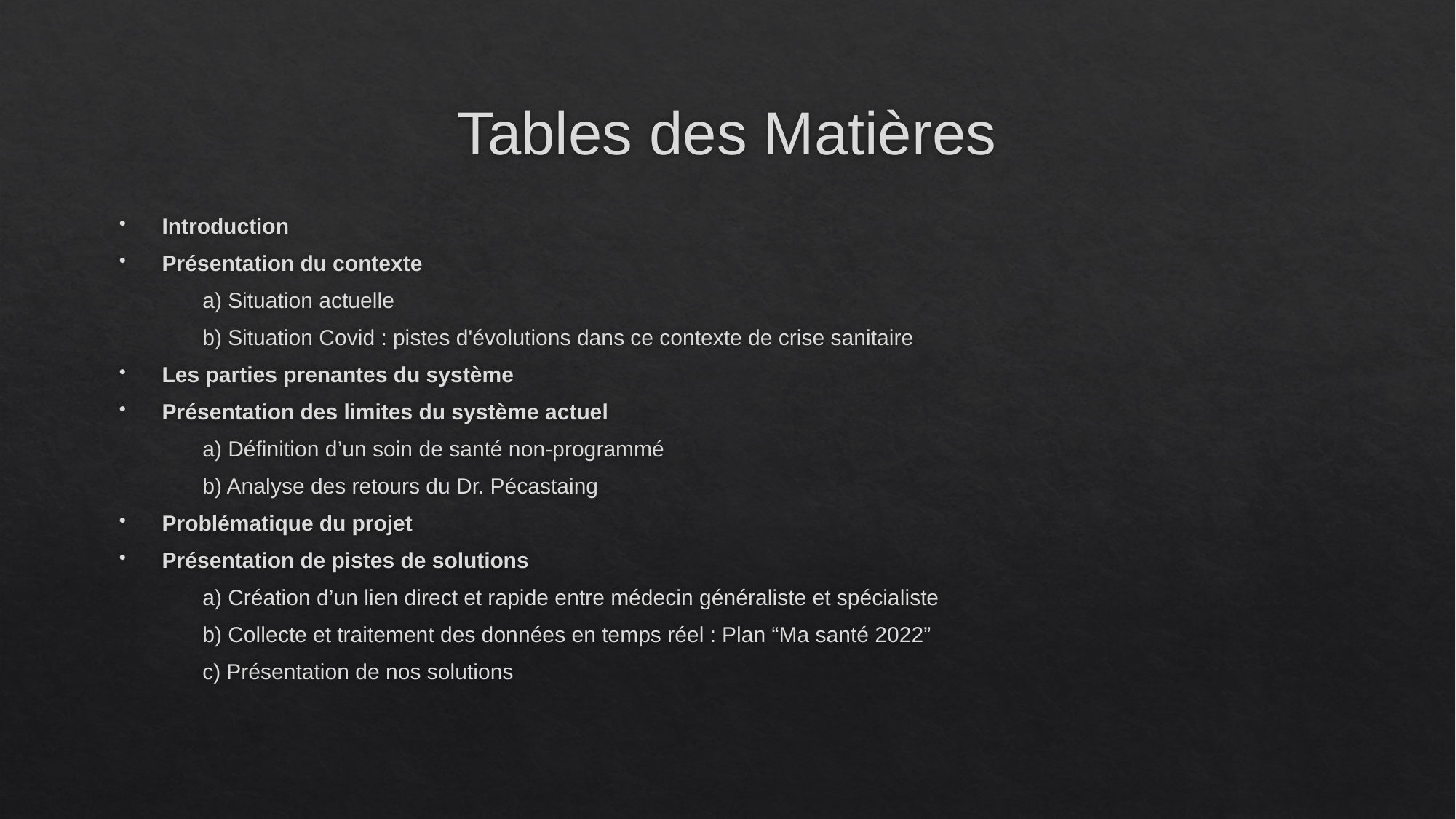

# Tables des Matières
Introduction
Présentation du contexte
             a) Situation actuelle
             b) Situation Covid : pistes d'évolutions dans ce contexte de crise sanitaire
Les parties prenantes du système
Présentation des limites du système actuel
             a) Définition d’un soin de santé non-programmé
             b) Analyse des retours du Dr. Pécastaing
Problématique du projet
Présentation de pistes de solutions
             a) Création d’un lien direct et rapide entre médecin généraliste et spécialiste
             b) Collecte et traitement des données en temps réel : Plan “Ma santé 2022”
             c) Présentation de nos solutions